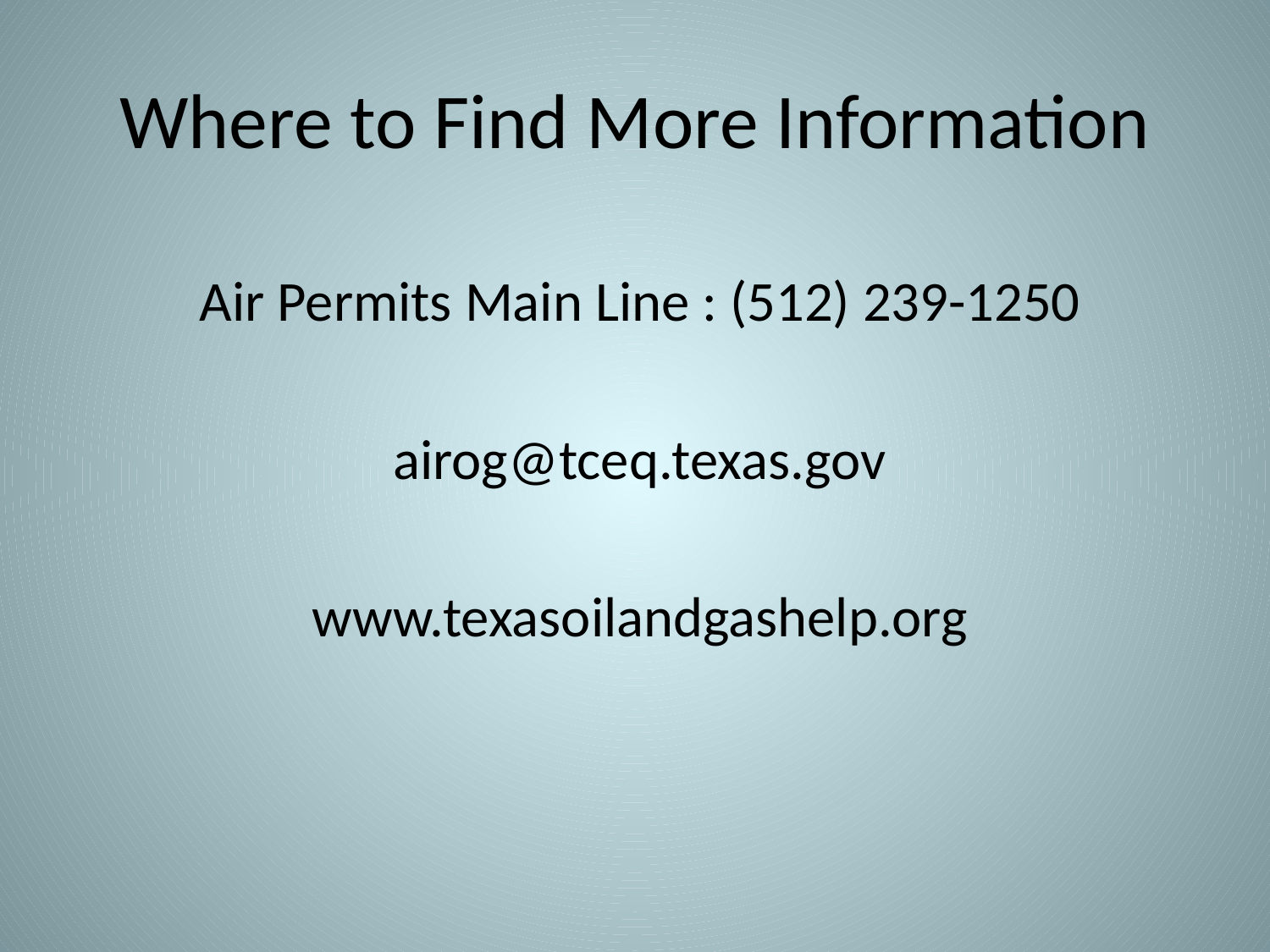

# Where to Find More Information
Air Permits Main Line : (512) 239-1250

airog@tceq.texas.gov

www.texasoilandgashelp.org